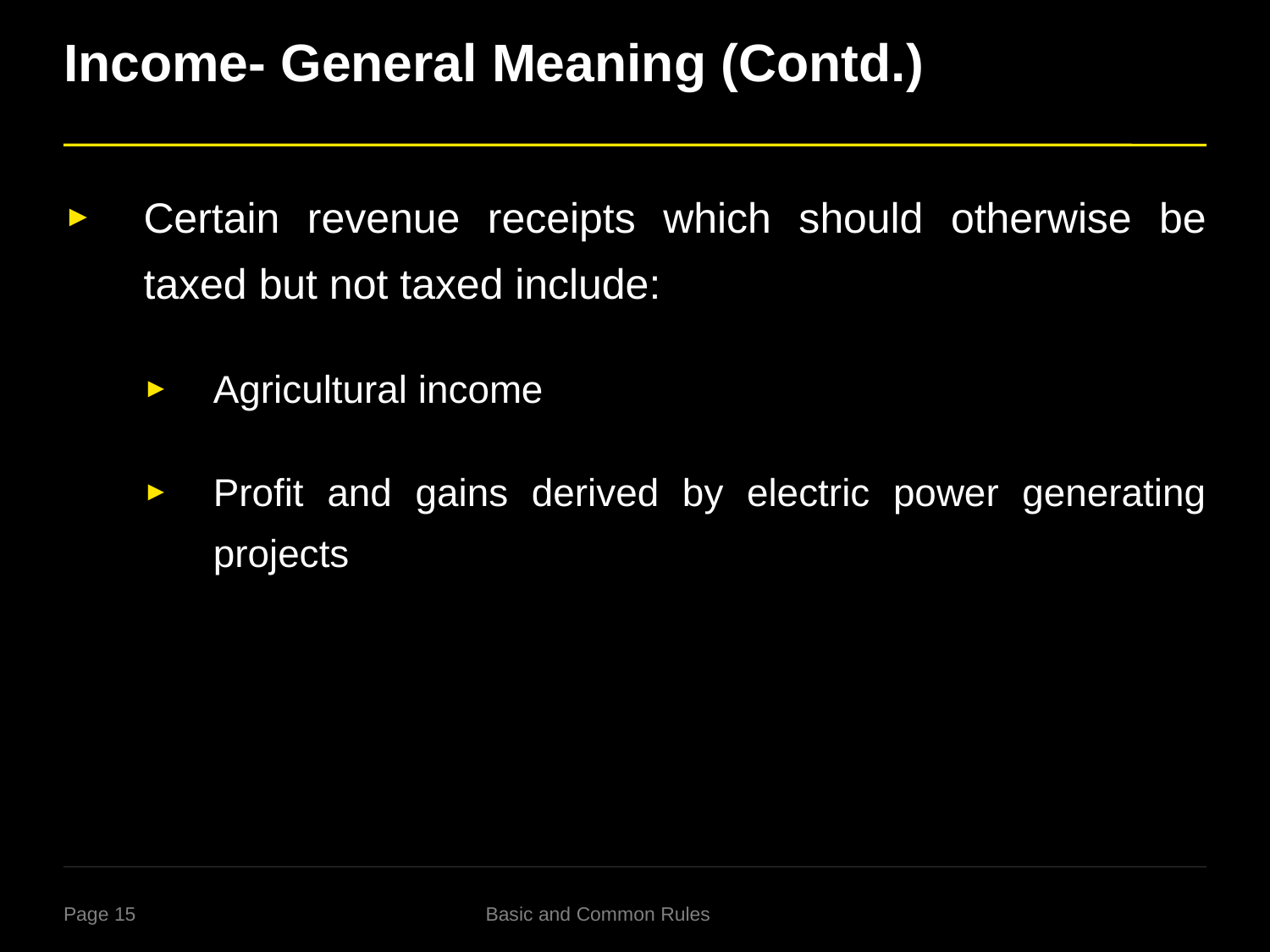

# Income- General Meaning (Contd.)
Certain revenue receipts which should otherwise be taxed but not taxed include:
Agricultural income
Profit and gains derived by electric power generating projects